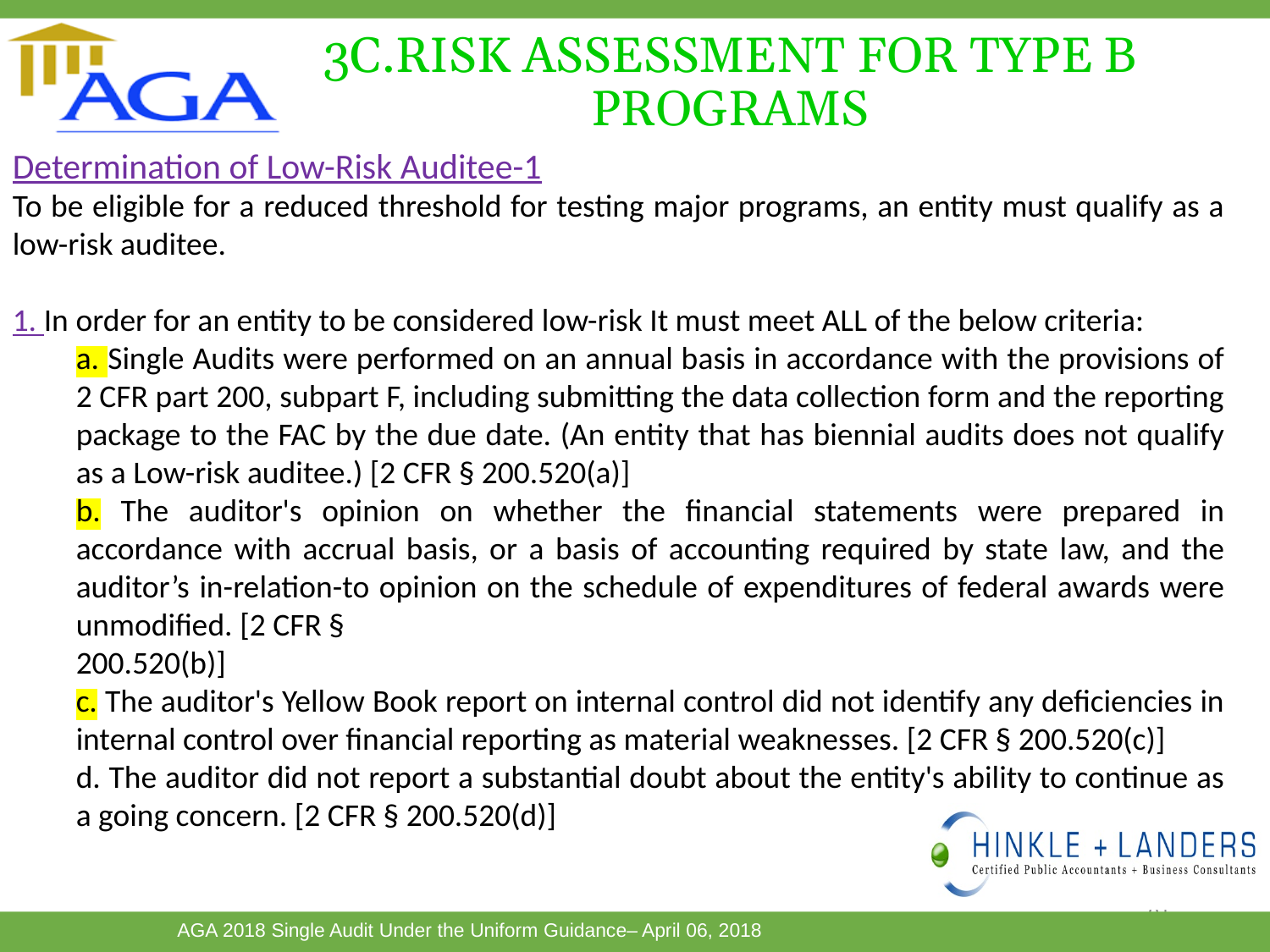

# 3C.RISK ASSESSMENT FOR TYPE B PROGRAMS
Determination of Low-Risk Auditee-1
To be eligible for a reduced threshold for testing major programs, an entity must qualify as a low-risk auditee.

1. In order for an entity to be considered low-risk It must meet ALL of the below criteria:
a. Single Audits were performed on an annual basis in accordance with the provisions of 2 CFR part 200, subpart F, including submitting the data collection form and the reporting package to the FAC by the due date. (An entity that has biennial audits does not qualify as a Low-risk auditee.) [2 CFR § 200.520(a)]
b. The auditor's opinion on whether the financial statements were prepared in accordance with accrual basis, or a basis of accounting required by state law, and the auditor’s in-relation-to opinion on the schedule of expenditures of federal awards were unmodified. [2 CFR §
200.520(b)]
c. The auditor's Yellow Book report on internal control did not identify any deficiencies in internal control over financial reporting as material weaknesses. [2 CFR § 200.520(c)]
d. The auditor did not report a substantial doubt about the entity's ability to continue as a going concern. [2 CFR § 200.520(d)]

81
This Photo by Unknown Author is licensed under CC BY-SA